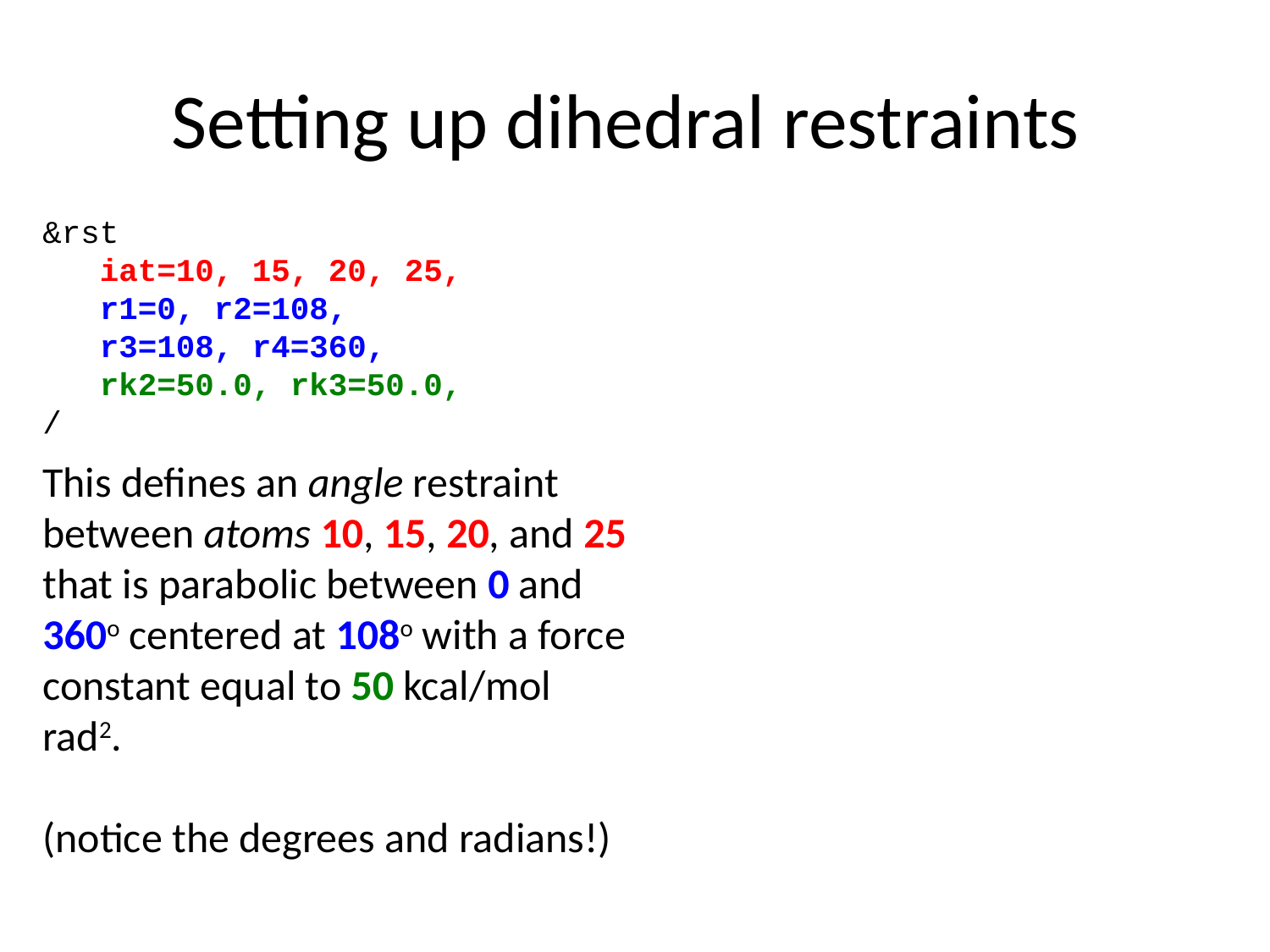

# Setting up dihedral restraints
&rst
   iat=10, 15, 20, 25,
   r1=0, r2=108,
   r3=108, r4=360,
   rk2=50.0, rk3=50.0,
/
This defines an angle restraint
between atoms 10, 15, 20, and 25 that is parabolic between 0 and 360o centered at 108o with a force constant equal to 50 kcal/mol rad2.

(notice the degrees and radians!)